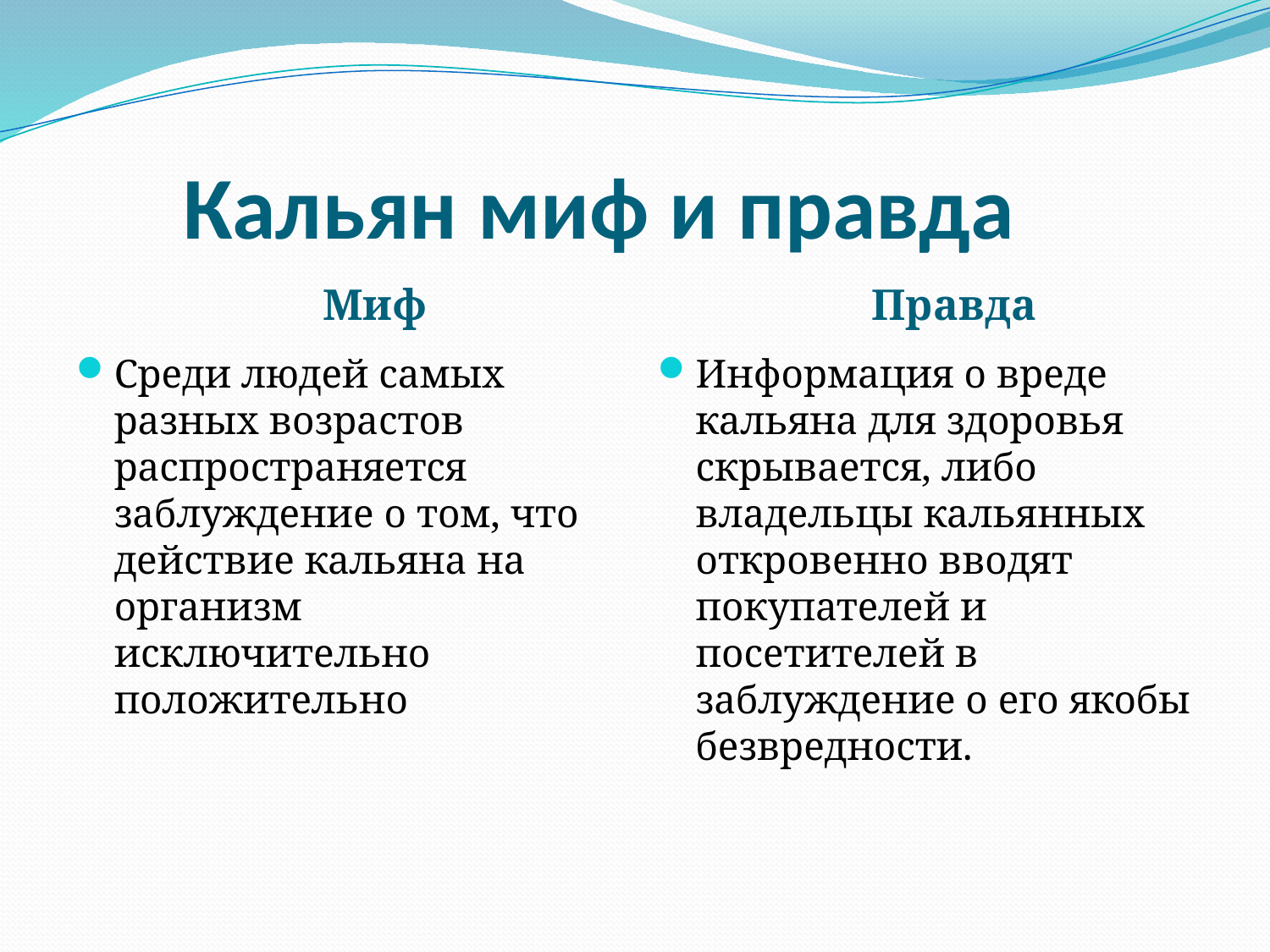

# Кальян миф и правда
                       Миф
                    Правда
Среди людей самых разных возрастов распространяется заблуждение о том, что действие кальяна на организм исключительно положительно
Информация о вреде кальяна для здоровья скрывается, либо владельцы кальянных откровенно вводят покупателей и посетителей в заблуждение о его якобы безвредности.